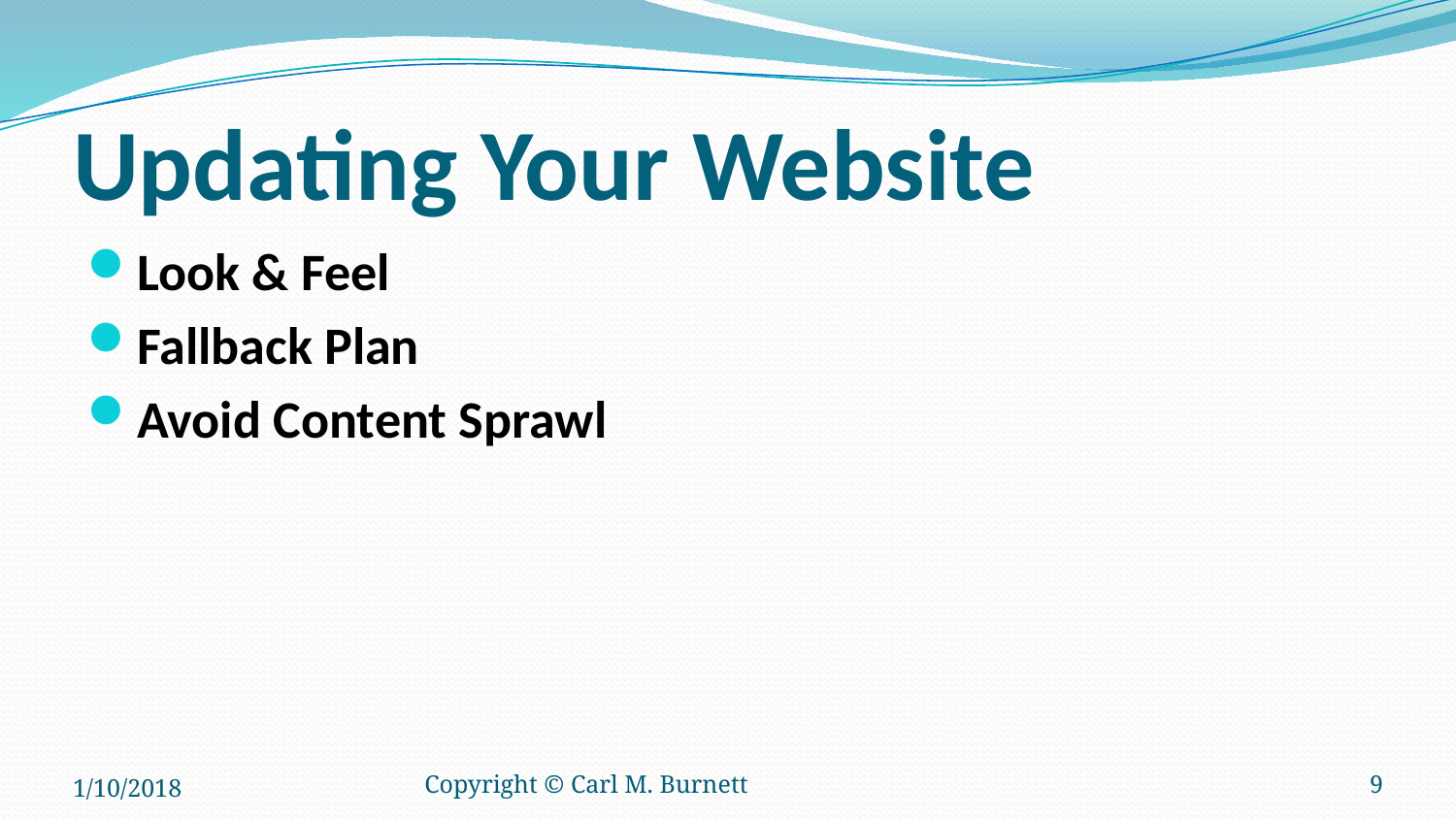

# Updating Your Website
Look & Feel
Fallback Plan
Avoid Content Sprawl

1/10/2018
Copyright © Carl M. Burnett
9